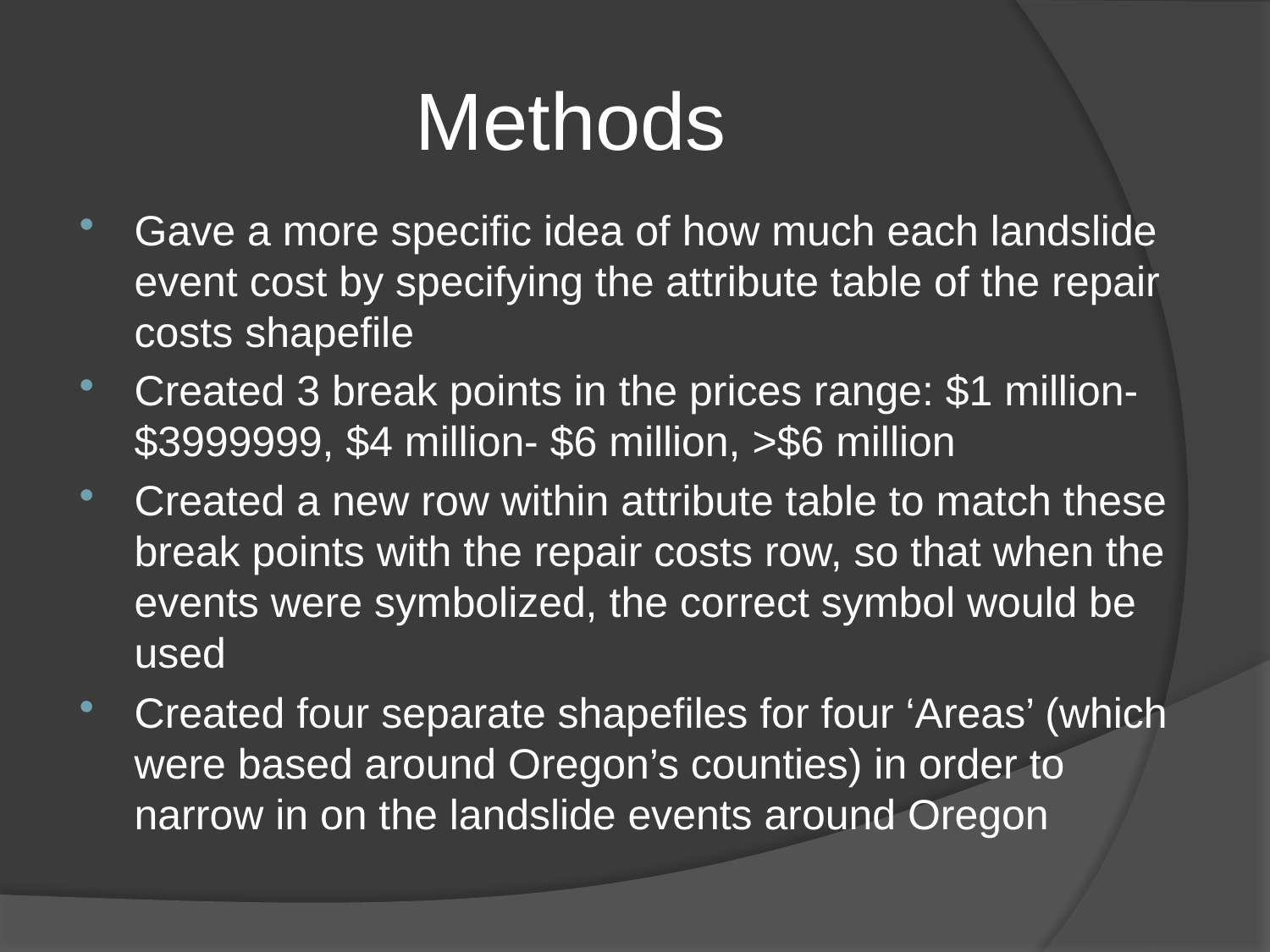

# Methods
Gave a more specific idea of how much each landslide event cost by specifying the attribute table of the repair costs shapefile
Created 3 break points in the prices range: $1 million- $3999999, $4 million- $6 million, >$6 million
Created a new row within attribute table to match these break points with the repair costs row, so that when the events were symbolized, the correct symbol would be used
Created four separate shapefiles for four ‘Areas’ (which were based around Oregon’s counties) in order to narrow in on the landslide events around Oregon